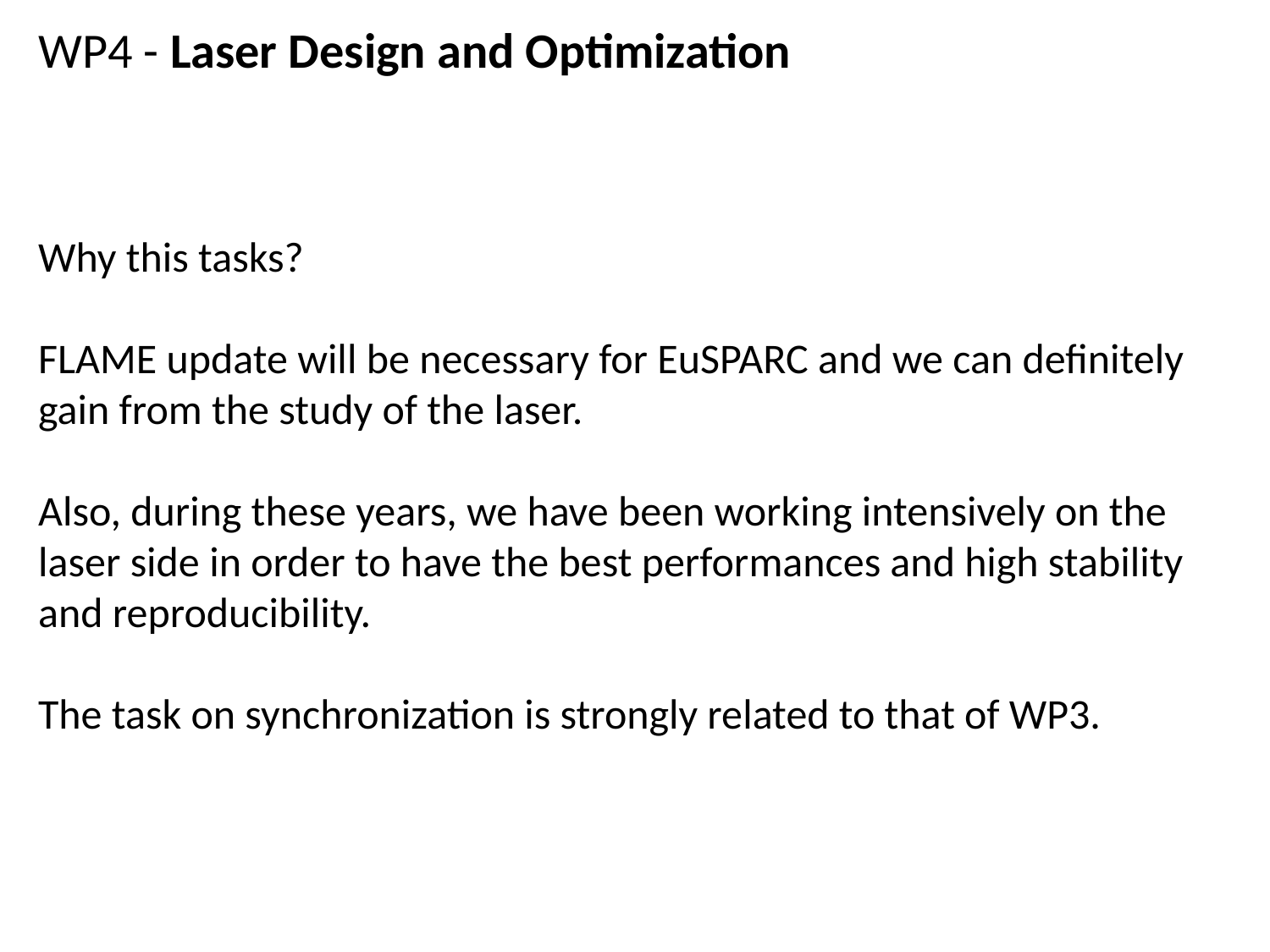

WP4 - Laser Design and Optimization
Why this tasks?

FLAME update will be necessary for EuSPARC and we can definitely gain from the study of the laser.

Also, during these years, we have been working intensively on the laser side in order to have the best performances and high stability and reproducibility.

The task on synchronization is strongly related to that of WP3.